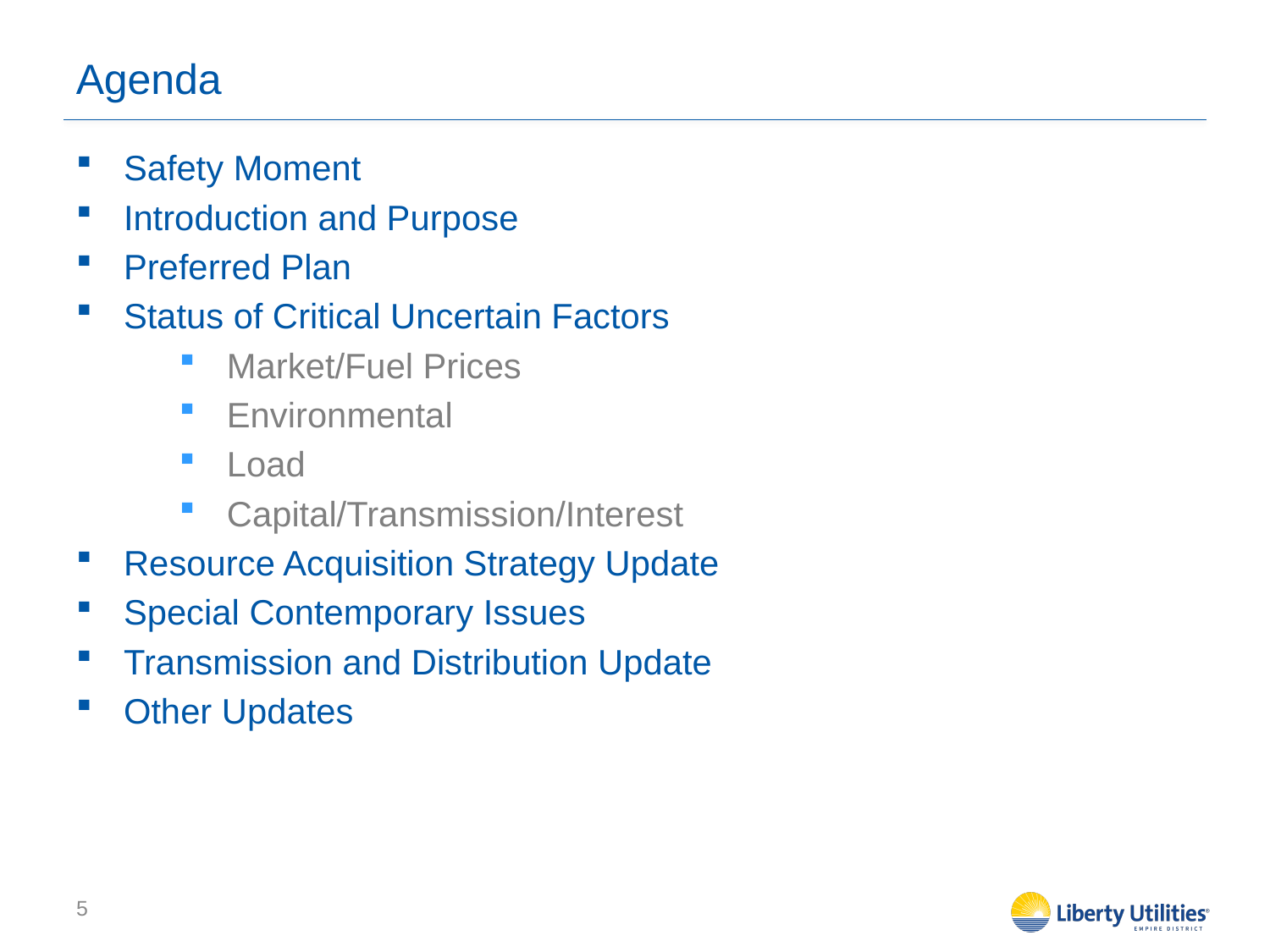

# Agenda
Safety Moment
Introduction and Purpose
Preferred Plan
Status of Critical Uncertain Factors
Market/Fuel Prices
Environmental
Load
Capital/Transmission/Interest
Resource Acquisition Strategy Update
Special Contemporary Issues
Transmission and Distribution Update
Other Updates
5